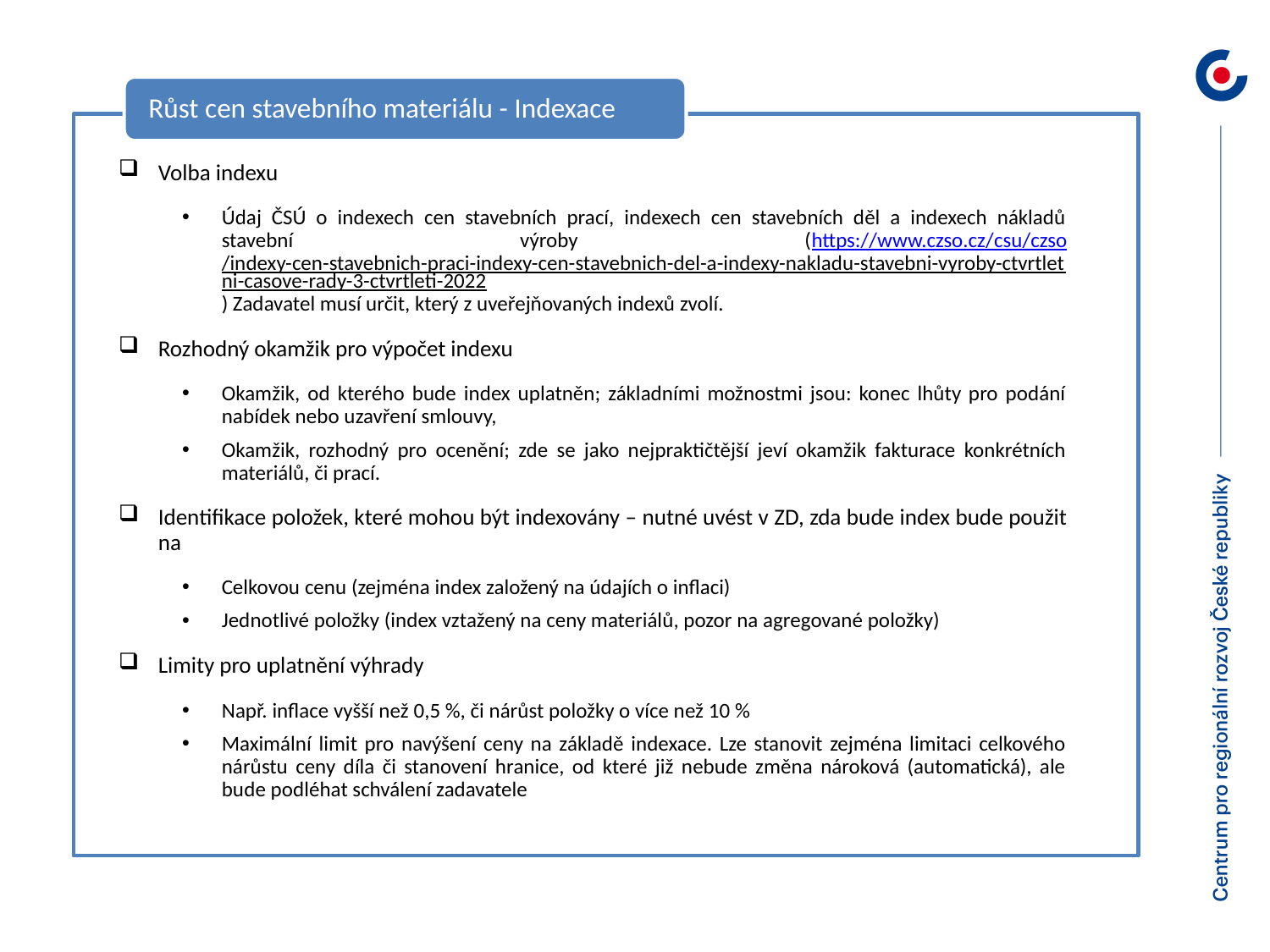

Růst cen stavebního materiálu - Indexace

Volba indexu
Údaj ČSÚ o indexech cen stavebních prací, indexech cen stavebních děl a indexech nákladů stavební výroby (https://www.czso.cz/csu/czso/indexy-cen-stavebnich-praci-indexy-cen-stavebnich-del-a-indexy-nakladu-stavebni-vyroby-ctvrtletni-casove-rady-3-ctvrtleti-2022) Zadavatel musí určit, který z uveřejňovaných indexů zvolí.
Rozhodný okamžik pro výpočet indexu
Okamžik, od kterého bude index uplatněn; základními možnostmi jsou: konec lhůty pro podání nabídek nebo uzavření smlouvy,
Okamžik, rozhodný pro ocenění; zde se jako nejpraktičtější jeví okamžik fakturace konkrétních materiálů, či prací.
Identifikace položek, které mohou být indexovány – nutné uvést v ZD, zda bude index bude použit na
Celkovou cenu (zejména index založený na údajích o inflaci)
Jednotlivé položky (index vztažený na ceny materiálů, pozor na agregované položky)
Limity pro uplatnění výhrady
Např. inflace vyšší než 0,5 %, či nárůst položky o více než 10 %
Maximální limit pro navýšení ceny na základě indexace. Lze stanovit zejména limitaci celkového nárůstu ceny díla či stanovení hranice, od které již nebude změna nároková (automatická), ale bude podléhat schválení zadavatele